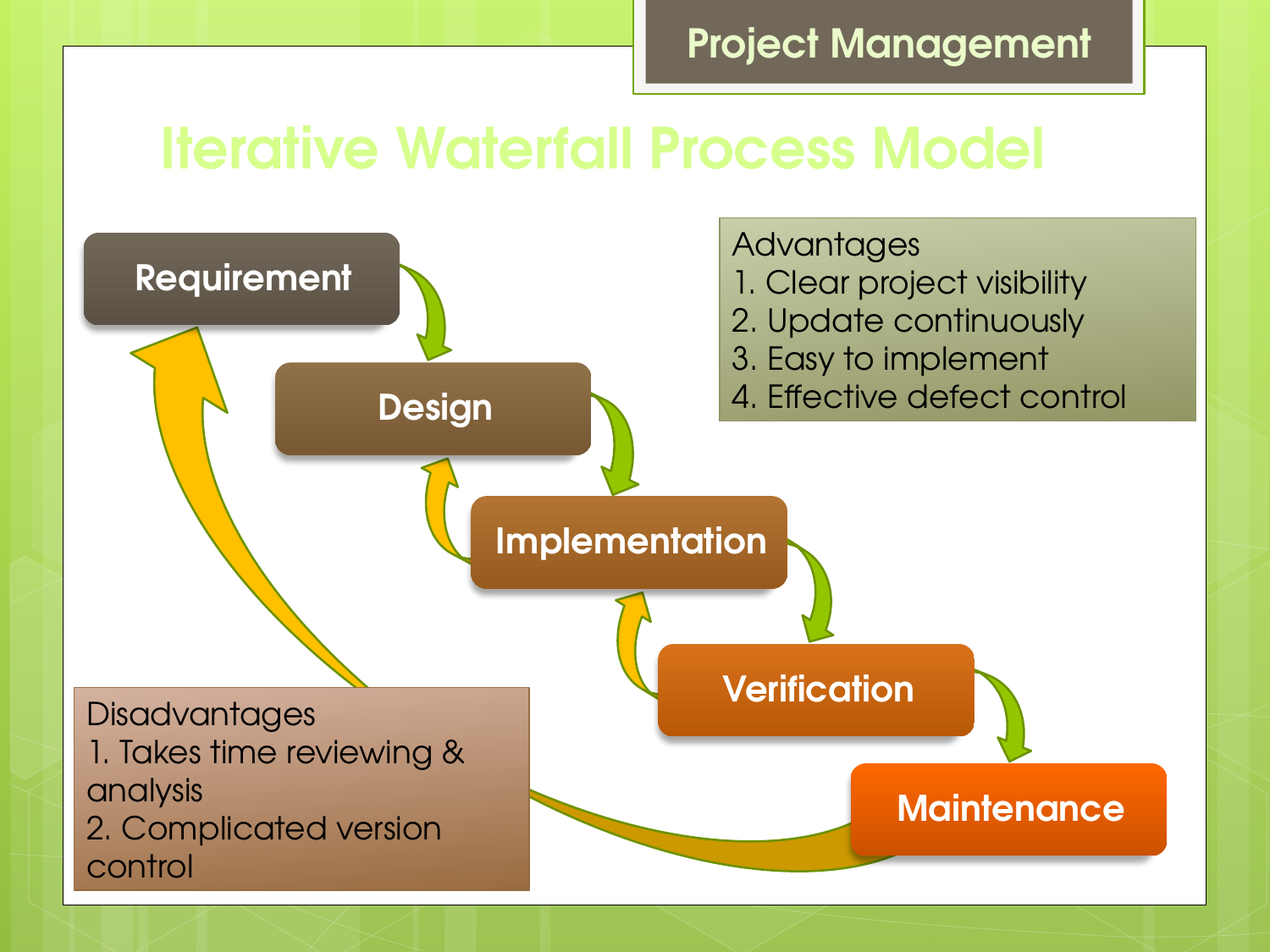

Project Management
# Iterative Waterfall Process Model

Requirement
Design
Implementation
Verification
Maintenance
Advantages
1. Clear project visibility
2. Update continuously
3. Easy to implement
4. Effective defect control

Disadvantages
1. Takes time reviewing & analysis
2. Complicated version control